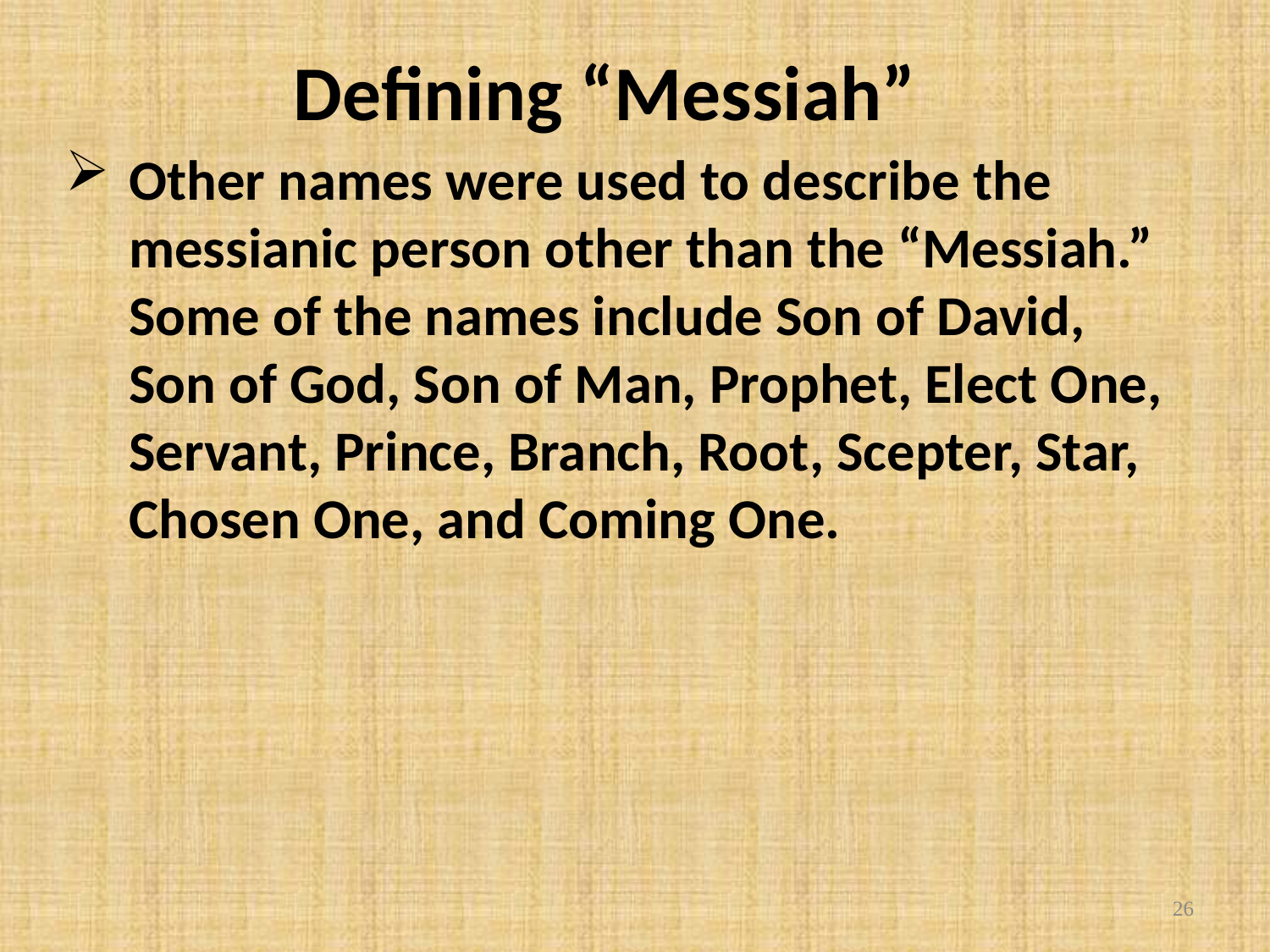

Defining “Messiah”
Other names were used to describe the messianic person other than the “Messiah.” Some of the names include Son of David, Son of God, Son of Man, Prophet, Elect One, Servant, Prince, Branch, Root, Scepter, Star, Chosen One, and Coming One.
26